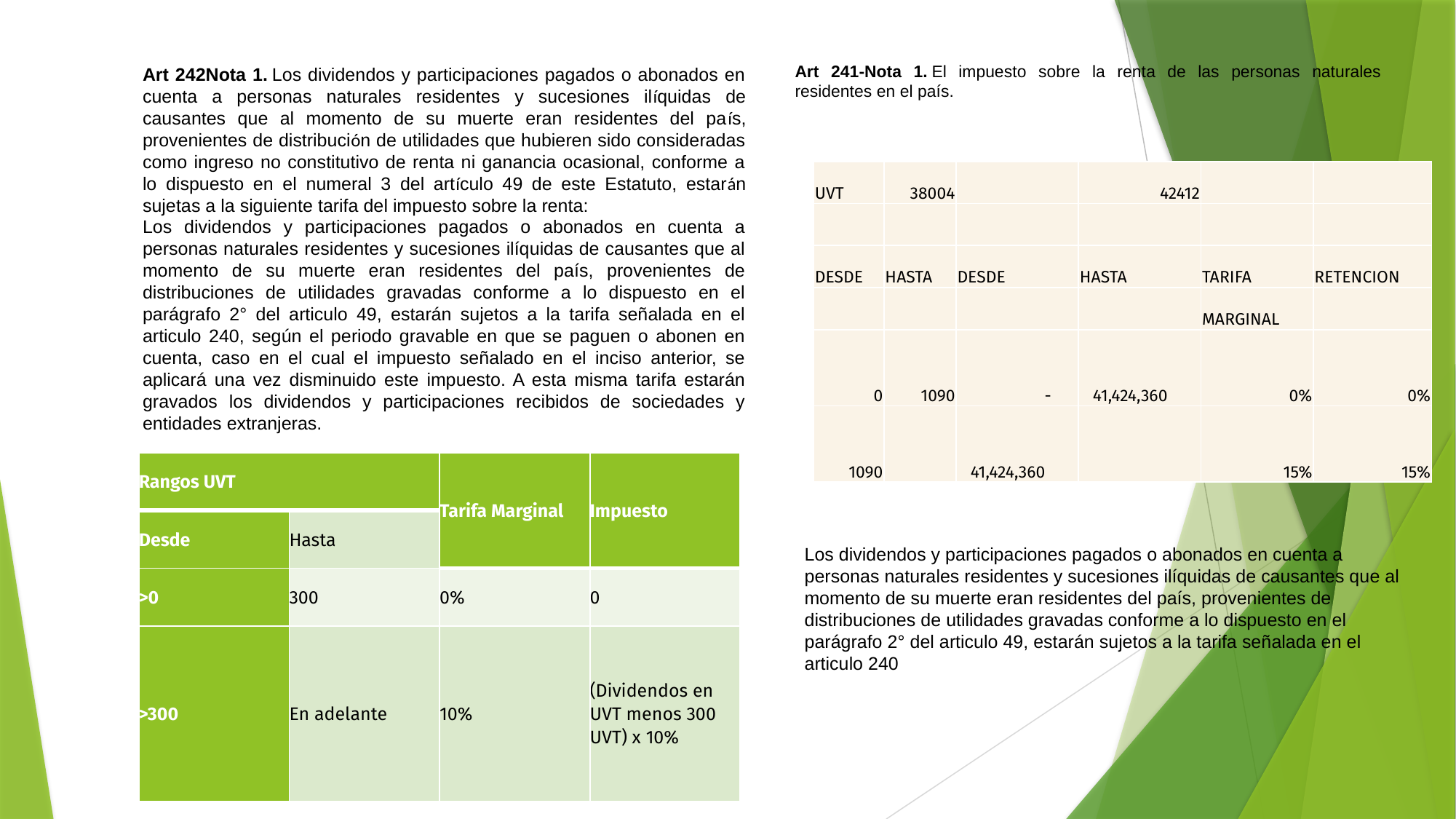

Art 241-Nota 1. El impuesto sobre la renta de las personas naturales residentes en el país.
Art 242Nota 1. Los dividendos y participaciones pagados o abonados en cuenta a personas naturales residentes y sucesiones ilíquidas de causantes que al momento de su muerte eran residentes del país, provenientes de distribución de utilidades que hubieren sido consideradas como ingreso no constitutivo de renta ni ganancia ocasional, conforme a lo dispuesto en el numeral 3 del artículo 49 de este Estatuto, estarán sujetas a la siguiente tarifa del impuesto sobre la renta:
Los dividendos y participaciones pagados o abonados en cuenta a personas naturales residentes y sucesiones ilíquidas de causantes que al momento de su muerte eran residentes del país, provenientes de distribuciones de utilidades gravadas conforme a lo dispuesto en el parágrafo 2° del articulo 49, estarán sujetos a la tarifa señalada en el articulo 240, según el periodo gravable en que se paguen o abonen en cuenta, caso en el cual el impuesto señalado en el inciso anterior, se aplicará una vez disminuido este impuesto. A esta misma tarifa estarán gravados los dividendos y participaciones recibidos de sociedades y entidades extranjeras.
| UVT | 38004 |  | 42412 |  |  |
| --- | --- | --- | --- | --- | --- |
|  |  |  |  |  |  |
| DESDE | HASTA | DESDE | HASTA | TARIFA | RETENCION |
|  |  |  |  | MARGINAL |  |
| 0 | 1090 | - | 41,424,360 | 0% | 0% |
| 1090 |  | 41,424,360 |  | 15% | 15% |
| Rangos UVT |  | Tarifa Marginal | Impuesto |
| --- | --- | --- | --- |
| Desde | Hasta |  |  |
| >0 | 300 | 0% | 0 |
| >300 | En adelante | 10% | (Dividendos en UVT menos 300 UVT) x 10% |
Los dividendos y participaciones pagados o abonados en cuenta a personas naturales residentes y sucesiones ilíquidas de causantes que al momento de su muerte eran residentes del país, provenientes de distribuciones de utilidades gravadas conforme a lo dispuesto en el parágrafo 2° del articulo 49, estarán sujetos a la tarifa señalada en el articulo 240